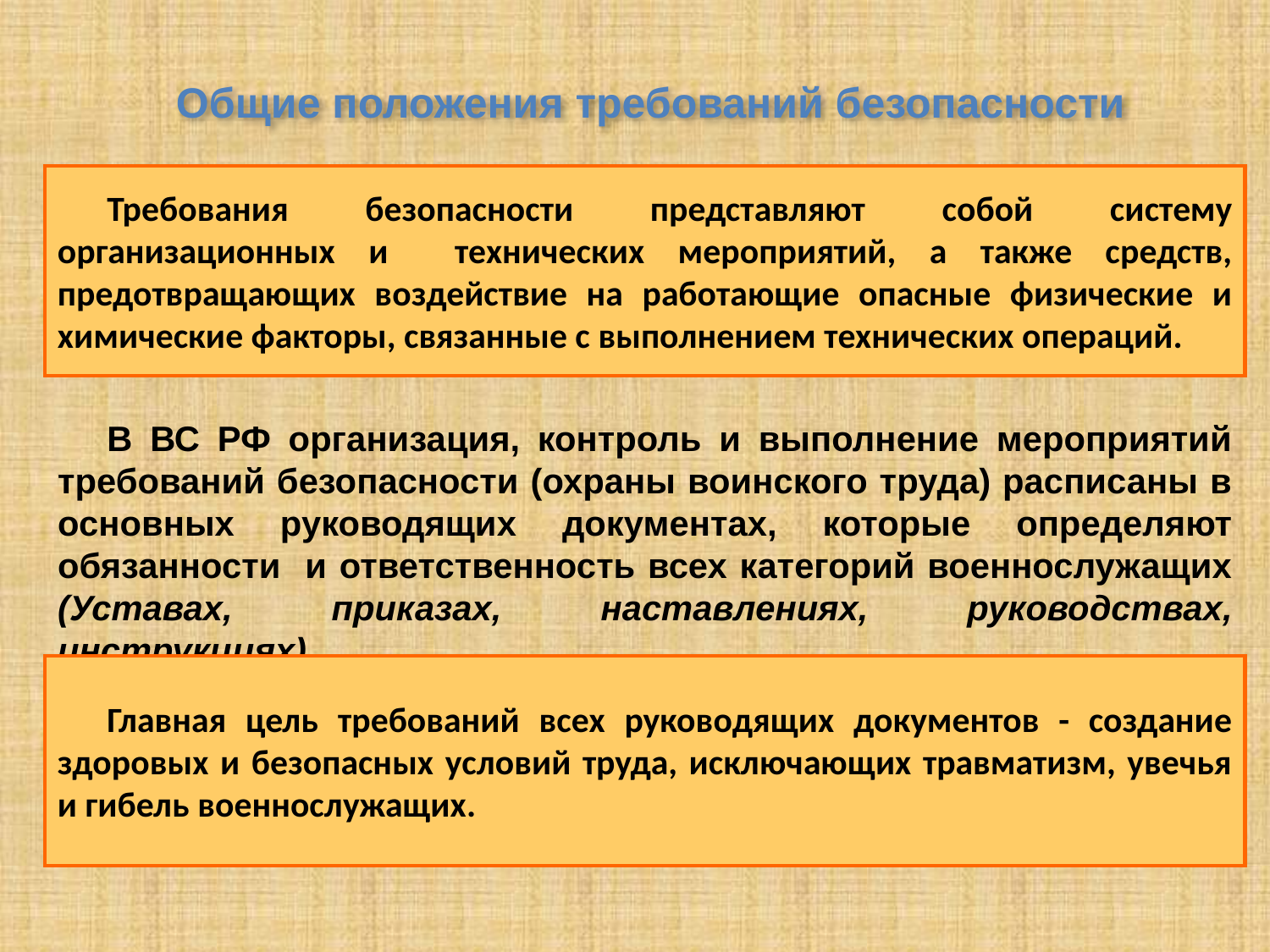

Общие положения требований безопасности

В ВС РФ организация, контроль и выполнение мероприятий требований безопасности (охраны воинского труда) расписаны в основных руководящих документах, которые определяют обязанности  и ответственность всех категорий военнослужащих (Уставах, приказах, наставлениях, руководствах, инструкциях).

Требования безопасности представляют собой систему организационных и  технических мероприятий, а также средств, предотвращающих воздействие на работающие опасные физические и химические факторы, связанные с выполнением технических операций.
Главная цель требований всех руководящих документов - создание здоровых и безопасных условий труда, исключающих травматизм, увечья и гибель военнослужащих.